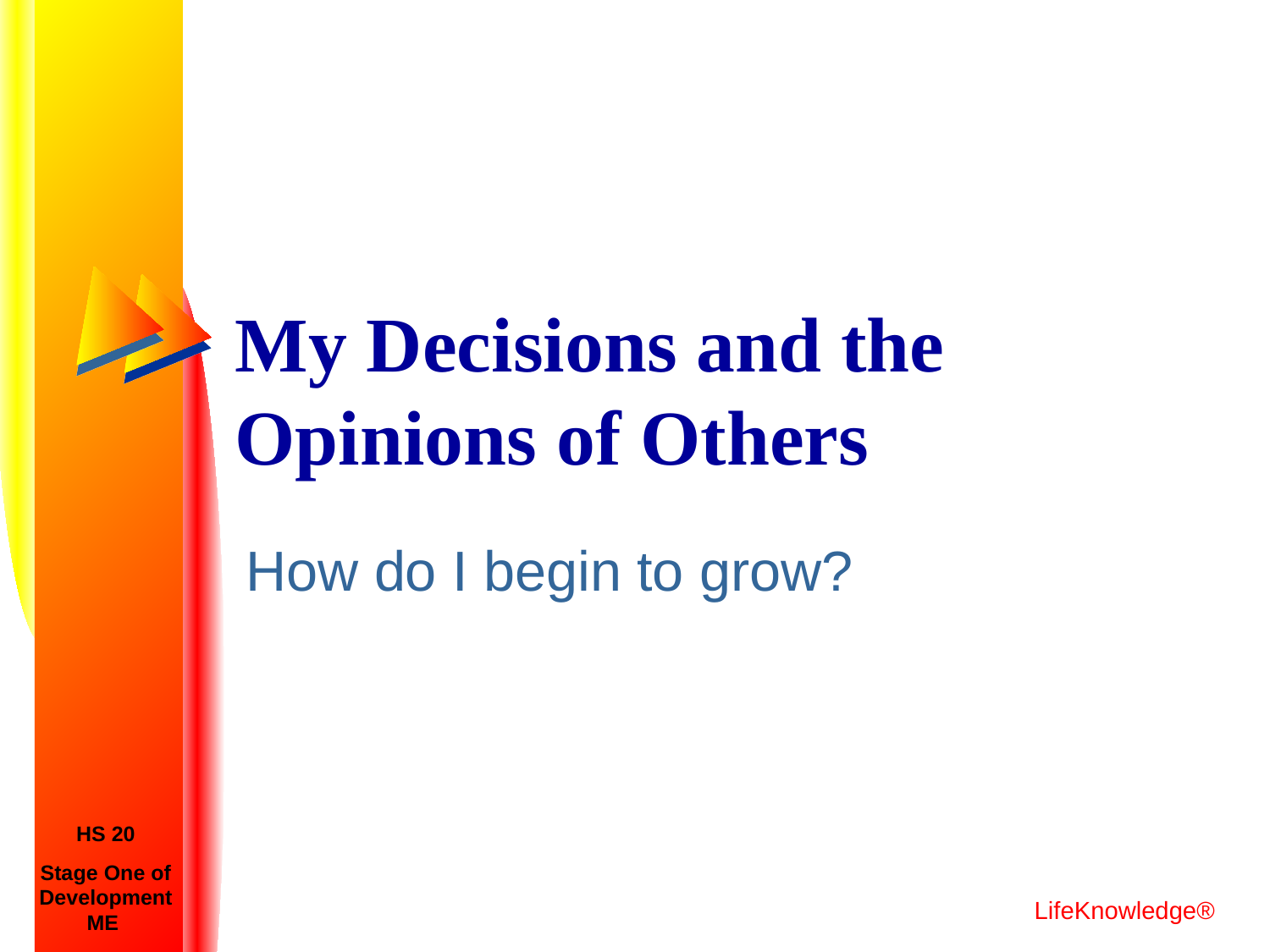

# My Decisions and the Opinions of Others
How do I begin to grow?

HS 20
Stage One of Development
ME
LifeKnowledge®